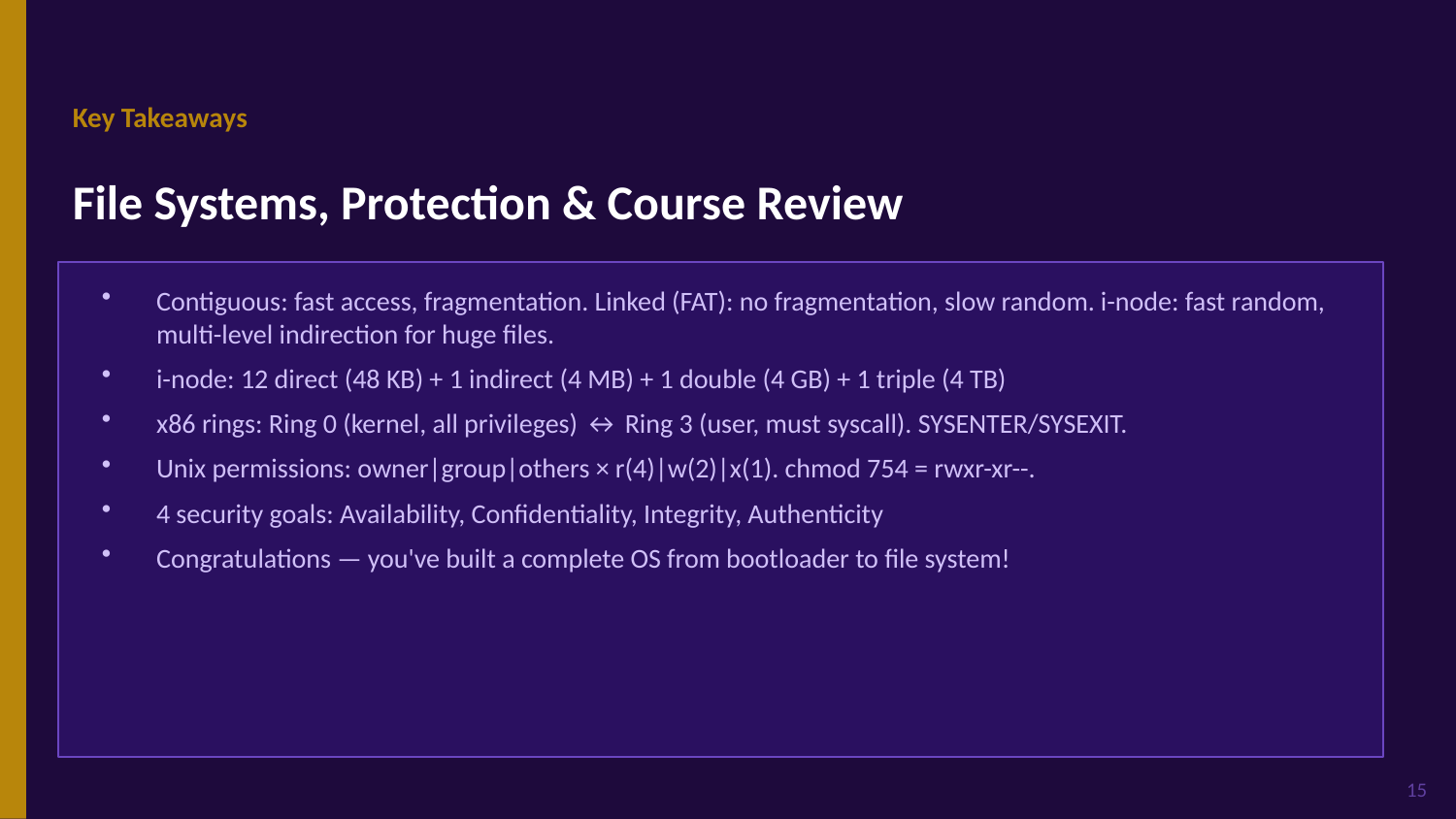

Key Takeaways
File Systems, Protection & Course Review

Contiguous: fast access, fragmentation. Linked (FAT): no fragmentation, slow random. i-node: fast random, multi-level indirection for huge files.
i-node: 12 direct (48 KB) + 1 indirect (4 MB) + 1 double (4 GB) + 1 triple (4 TB)
x86 rings: Ring 0 (kernel, all privileges) ↔ Ring 3 (user, must syscall). SYSENTER/SYSEXIT.
Unix permissions: owner|group|others × r(4)|w(2)|x(1). chmod 754 = rwxr-xr--.
4 security goals: Availability, Confidentiality, Integrity, Authenticity
Congratulations — you've built a complete OS from bootloader to file system!
15